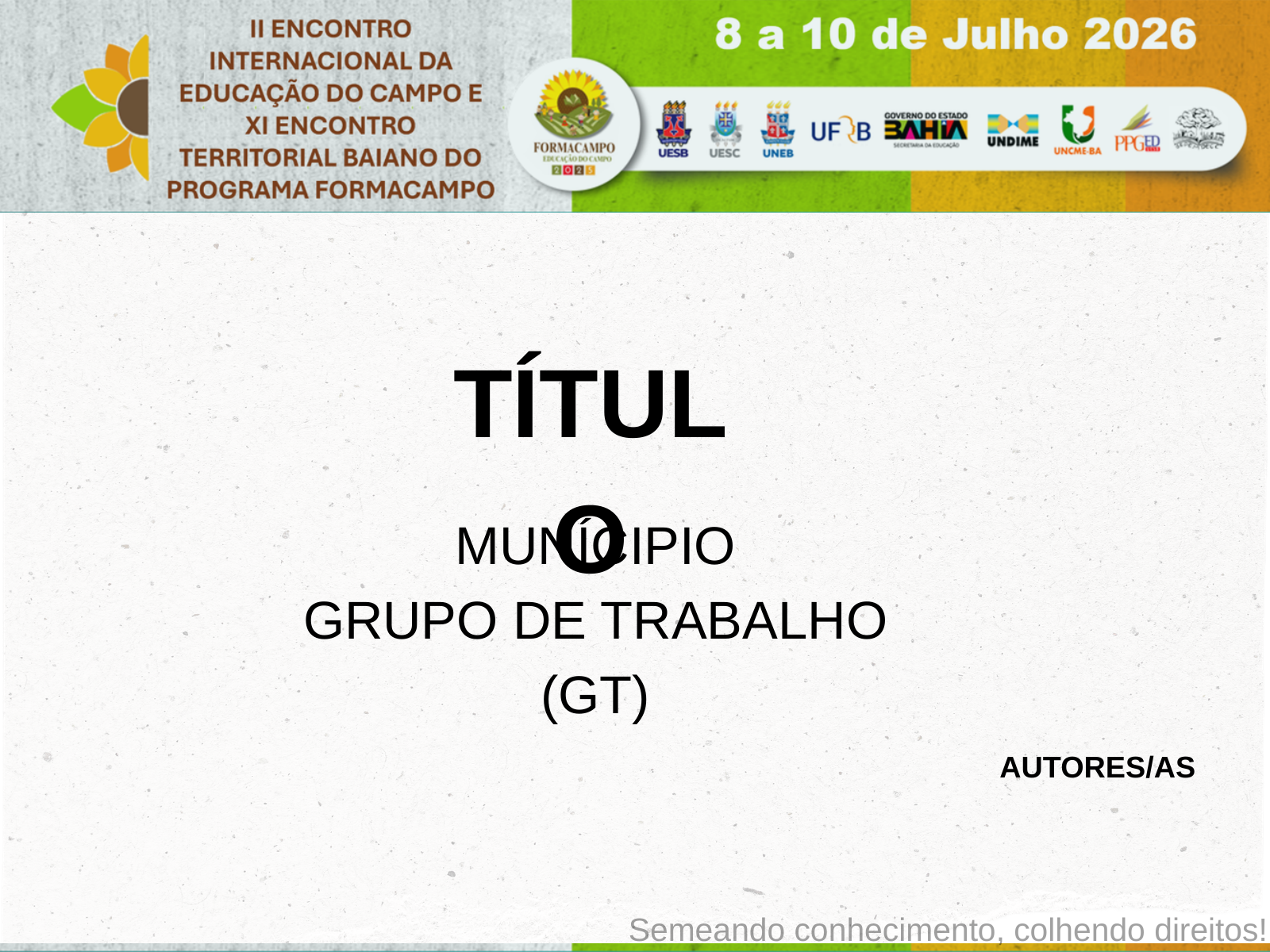

TÍTULO
MUNÍCIPIO
GRUPO DE TRABALHO (GT)
AUTORES/AS
Semeando conhecimento, colhendo direitos!